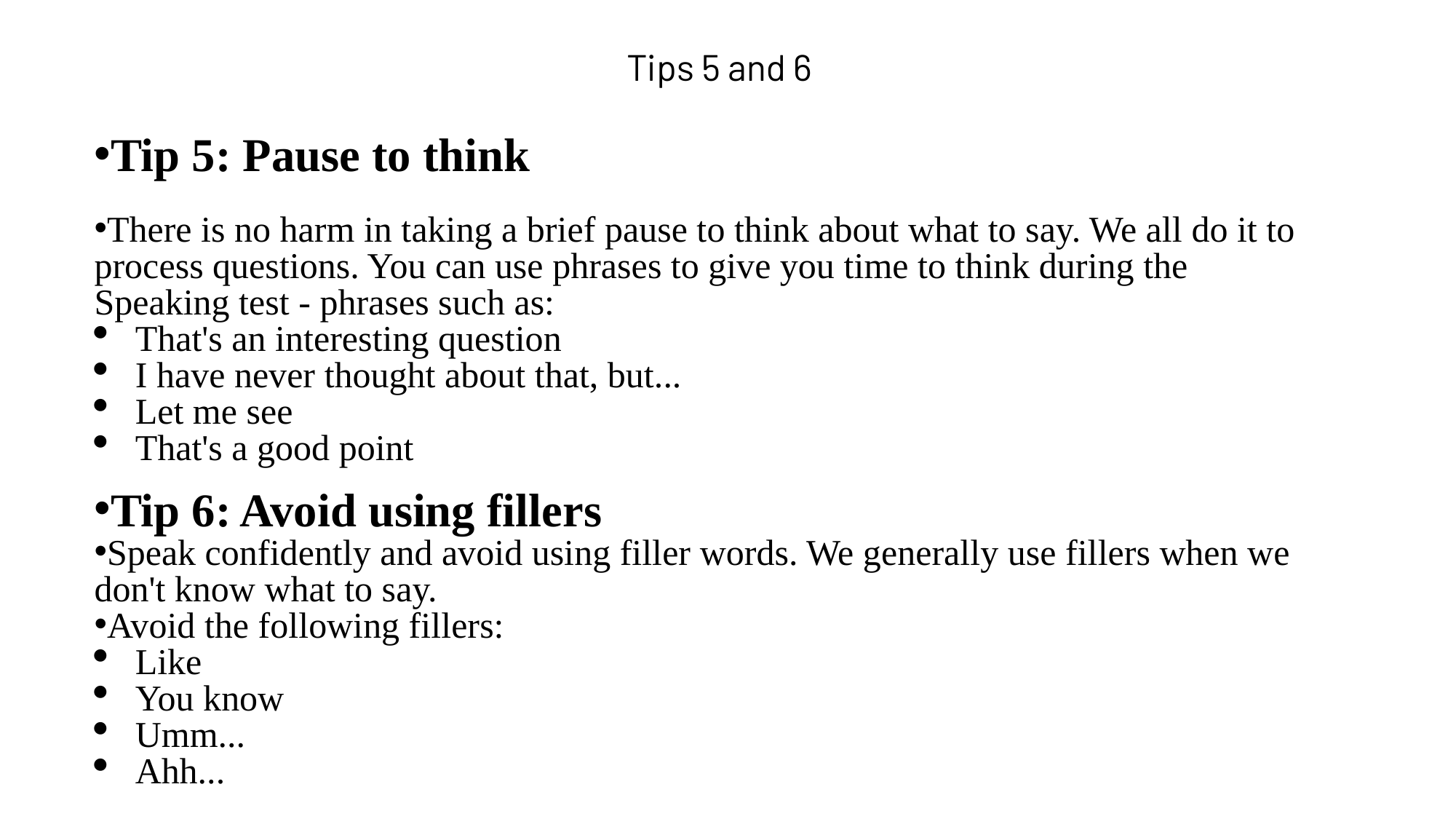

# Tips 5 and 6
Tip 5: Pause to think

There is no harm in taking a brief pause to think about what to say. We all do it to process questions. You can use phrases to give you time to think during the Speaking test - phrases such as:
That's an interesting question
I have never thought about that, but...
Let me see
That's a good point

Tip 6: Avoid using fillers
Speak confidently and avoid using filler words. We generally use fillers when we don't know what to say.
Avoid the following fillers:
Like
You know
Umm...
Ahh...